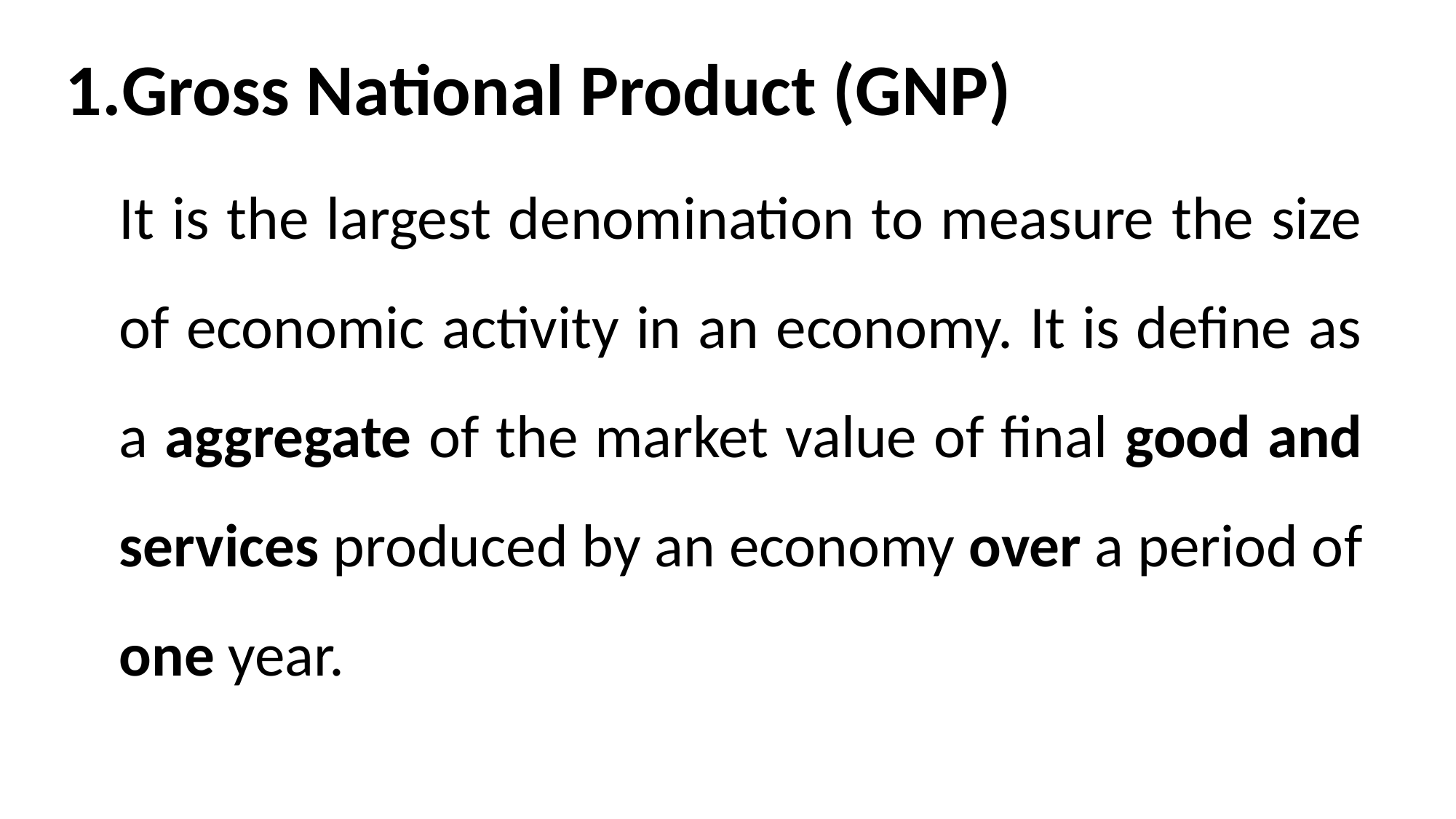

Gross National Product (GNP)
It is the largest denomination to measure the size of economic activity in an economy. It is define as a aggregate of the market value of final good and services produced by an economy over a period of one year.